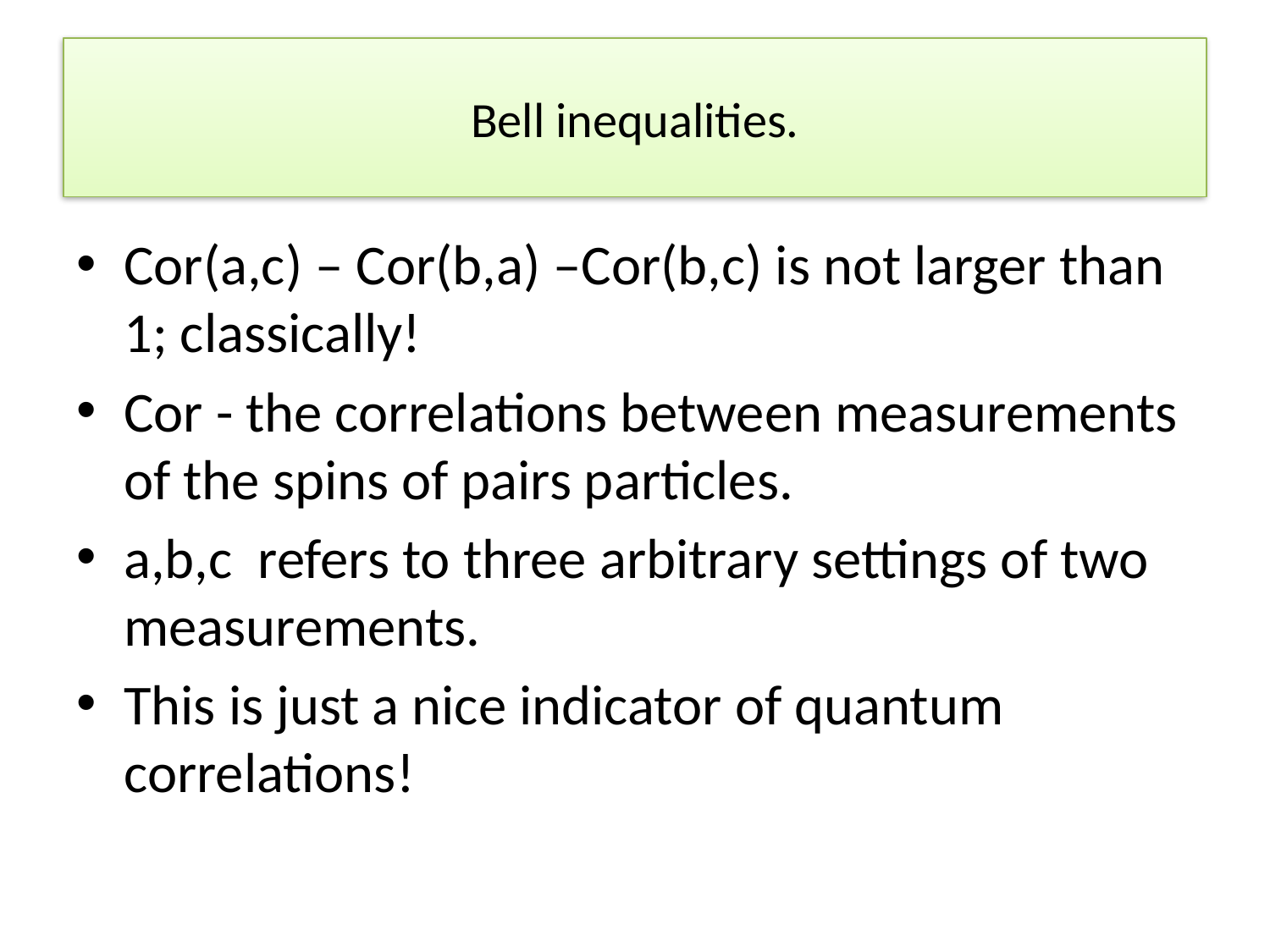

# Bell inequalities.
Cor(a,c) – Cor(b,a) –Cor(b,c) is not larger than 1; classically!
Cor - the correlations between measurements of the spins of pairs particles.
a,b,c  refers to three arbitrary settings of two measurements.
This is just a nice indicator of quantum correlations!